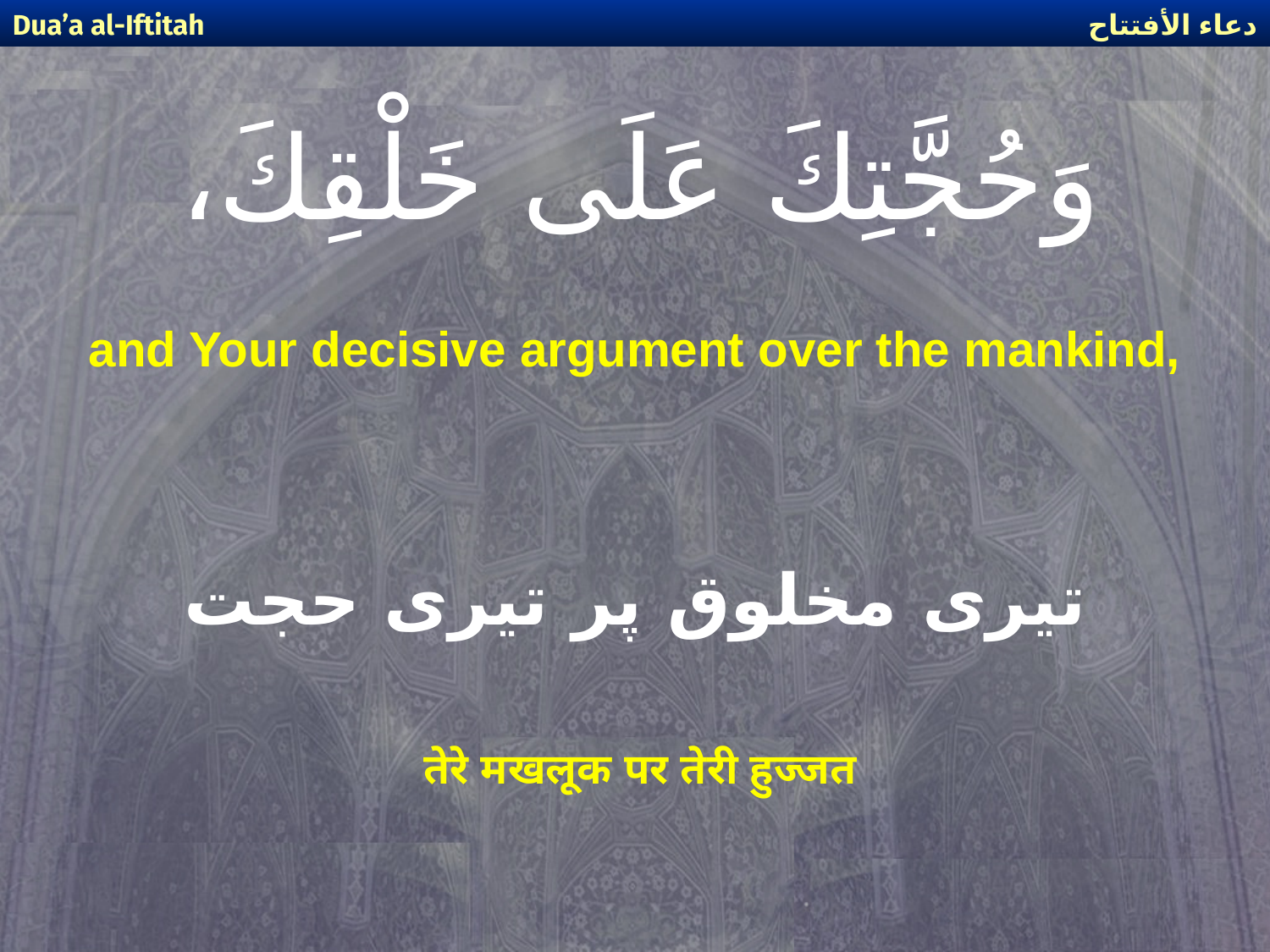

دعاء الأفتتاح
Dua’a al-Iftitah
# وَحُجَّتِكَ عَلَى خَلْقِكَ،
and Your decisive argument over the mankind,
تیری مخلوق پر تیری حجت
तेरे मखलूक पर तेरी हुज्जत